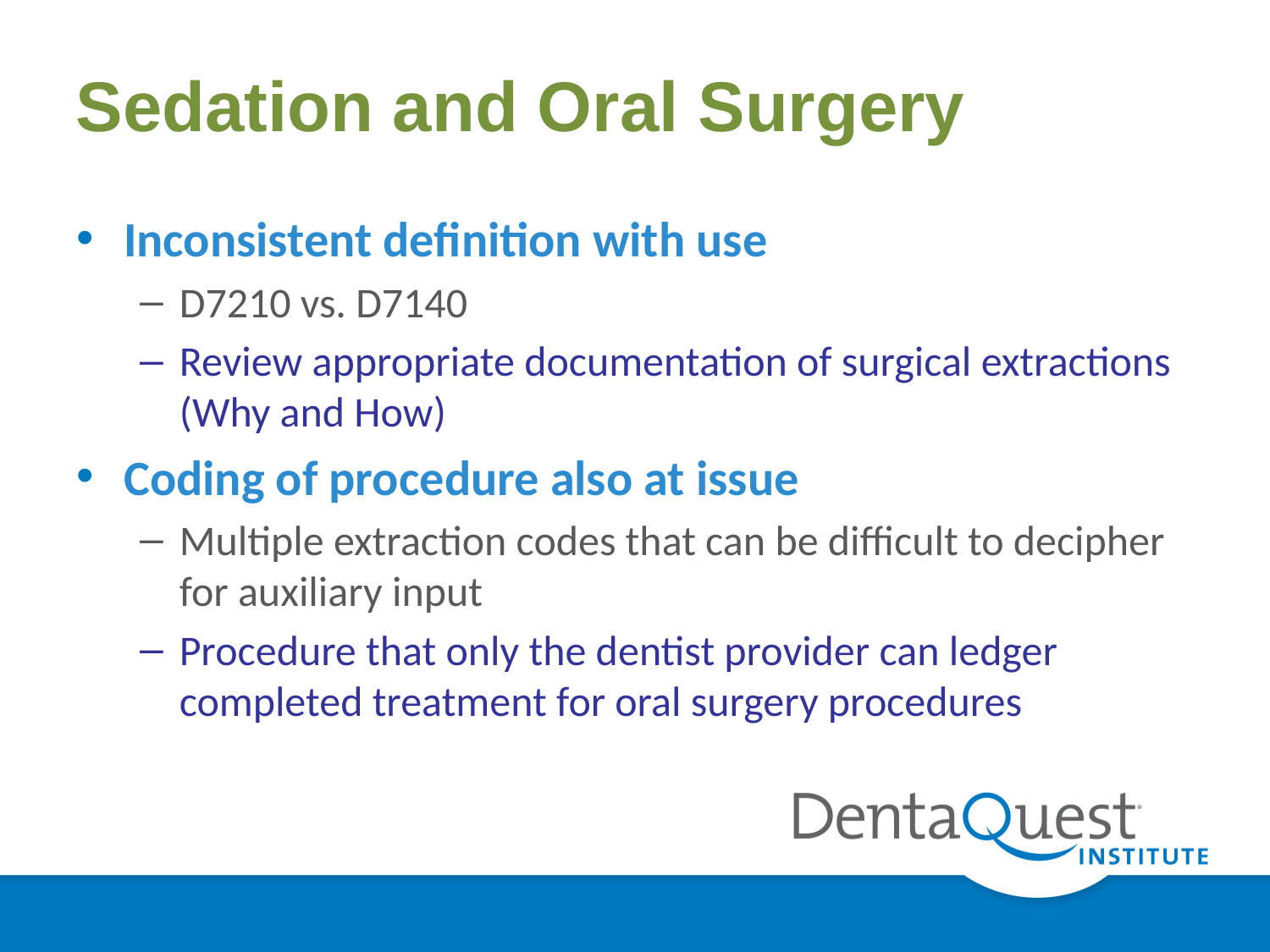

# Sedation and Oral Surgery
Inconsistent definition with use
D7210 vs. D7140
Review appropriate documentation of surgical extractions (Why and How)
Coding of procedure also at issue
Multiple extraction codes that can be difficult to decipher for auxiliary input
Procedure that only the dentist provider can ledger completed treatment for oral surgery procedures